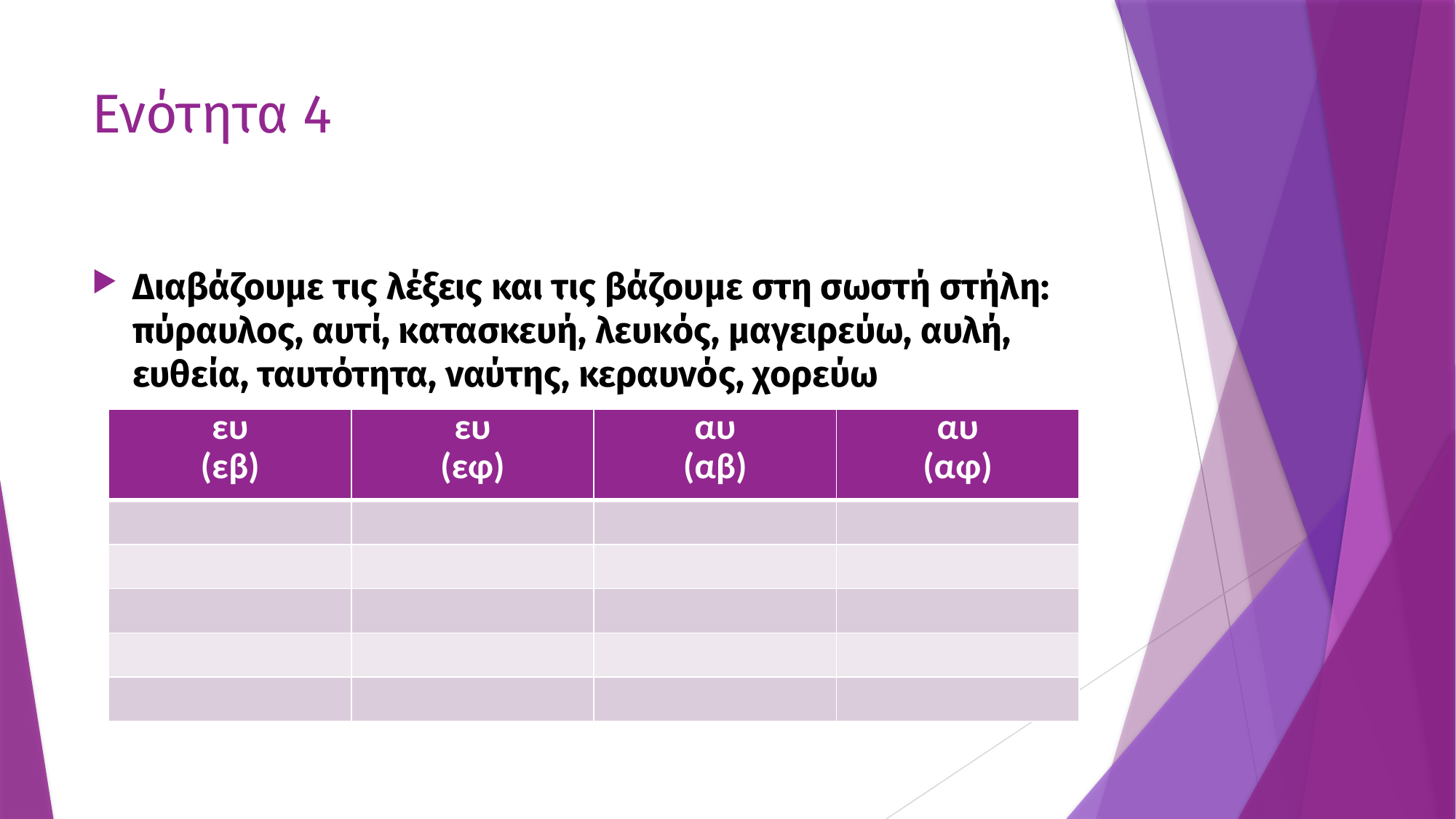

# Ενότητα 4
Διαβάζουμε τις λέξεις και τις βάζουμε στη σωστή στήλη: πύραυλος, αυτί, κατασκευή, λευκός, μαγειρεύω, αυλή, ευθεία, ταυτότητα, ναύτης, κεραυνός, χορεύω

| ευ (εβ) | ευ (εφ) | αυ (αβ) | αυ (αφ) |
| --- | --- | --- | --- |
|  |  |  |  |
|  |  |  |  |
|  |  |  |  |
|  |  |  |  |
|  |  |  |  |